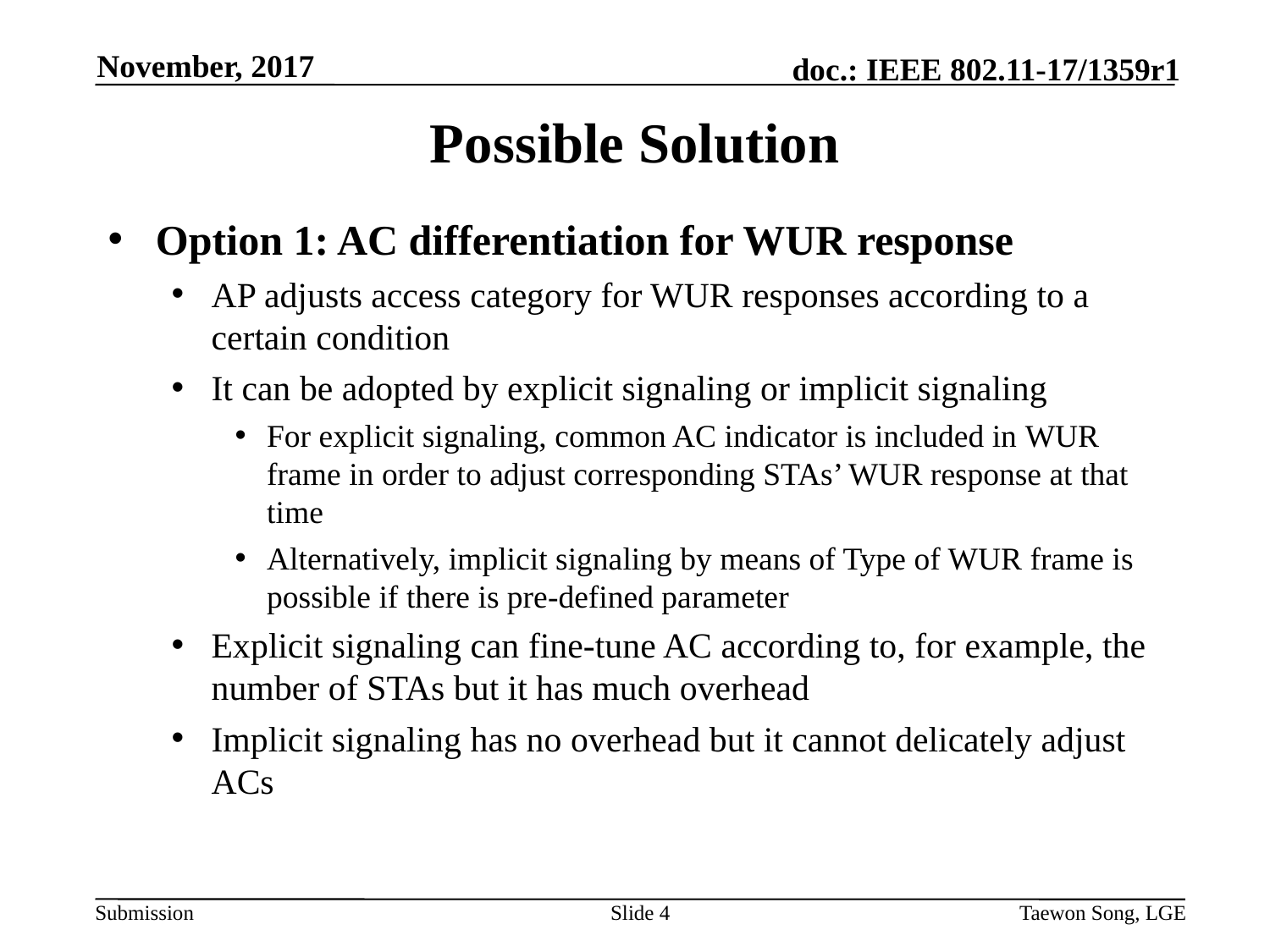

November, 2017
# Possible Solution
Option 1: AC differentiation for WUR response
AP adjusts access category for WUR responses according to a certain condition
It can be adopted by explicit signaling or implicit signaling
For explicit signaling, common AC indicator is included in WUR frame in order to adjust corresponding STAs’ WUR response at that time
Alternatively, implicit signaling by means of Type of WUR frame is possible if there is pre-defined parameter
Explicit signaling can fine-tune AC according to, for example, the number of STAs but it has much overhead
Implicit signaling has no overhead but it cannot delicately adjust ACs
Slide 4
Taewon Song, LGE